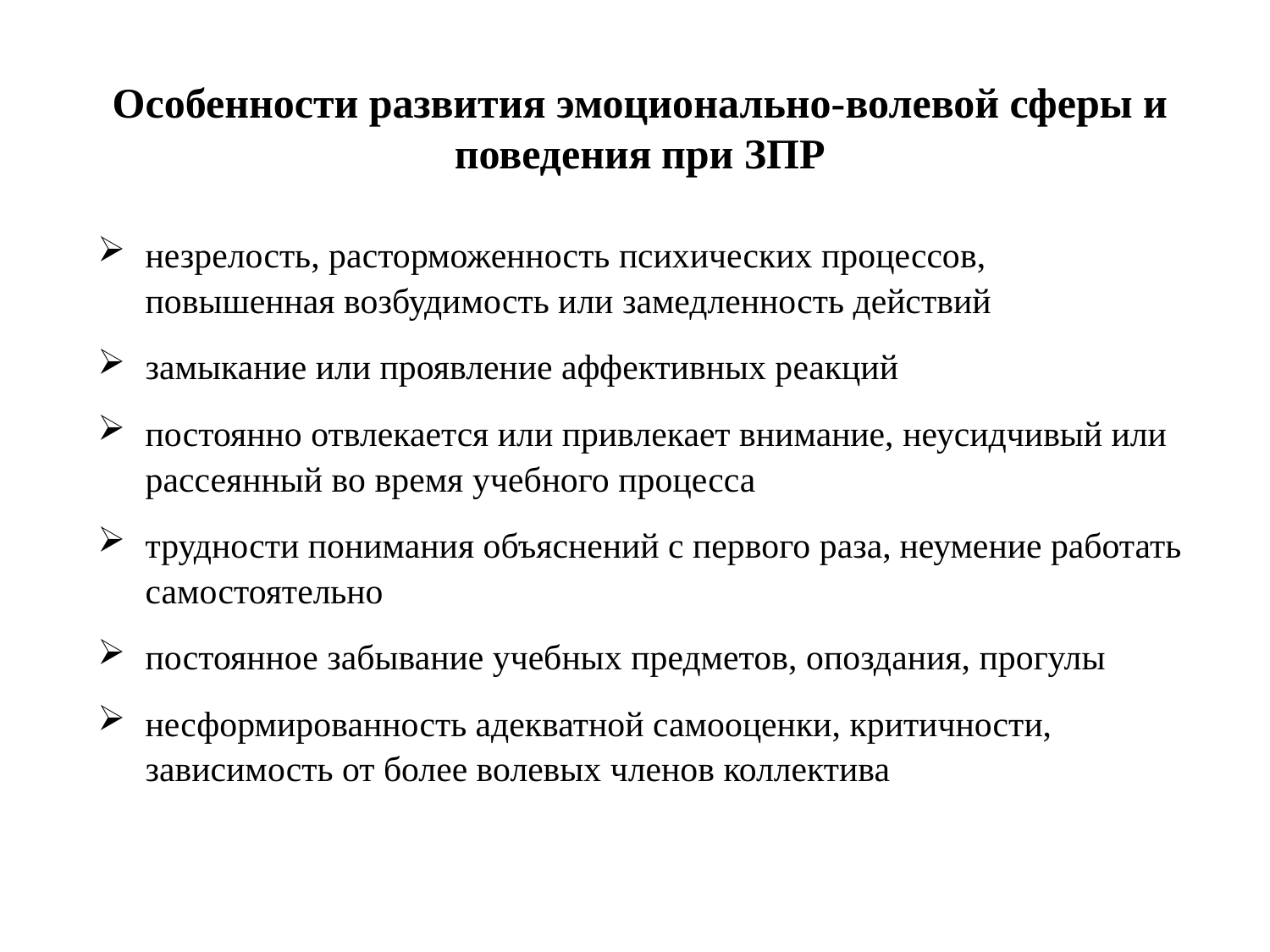

# Особенности развития эмоционально-волевой сферы и поведения при ЗПР
незрелость, расторможенность психических процессов, повышенная возбудимость или замедленность действий
замыкание или проявление аффективных реакций
постоянно отвлекается или привлекает внимание, неусидчивый или рассеянный во время учебного процесса
трудности понимания объяснений с первого раза, неумение работать самостоятельно
постоянное забывание учебных предметов, опоздания, прогулы
несформированность адекватной самооценки, критичности, зависимость от более волевых членов коллектива